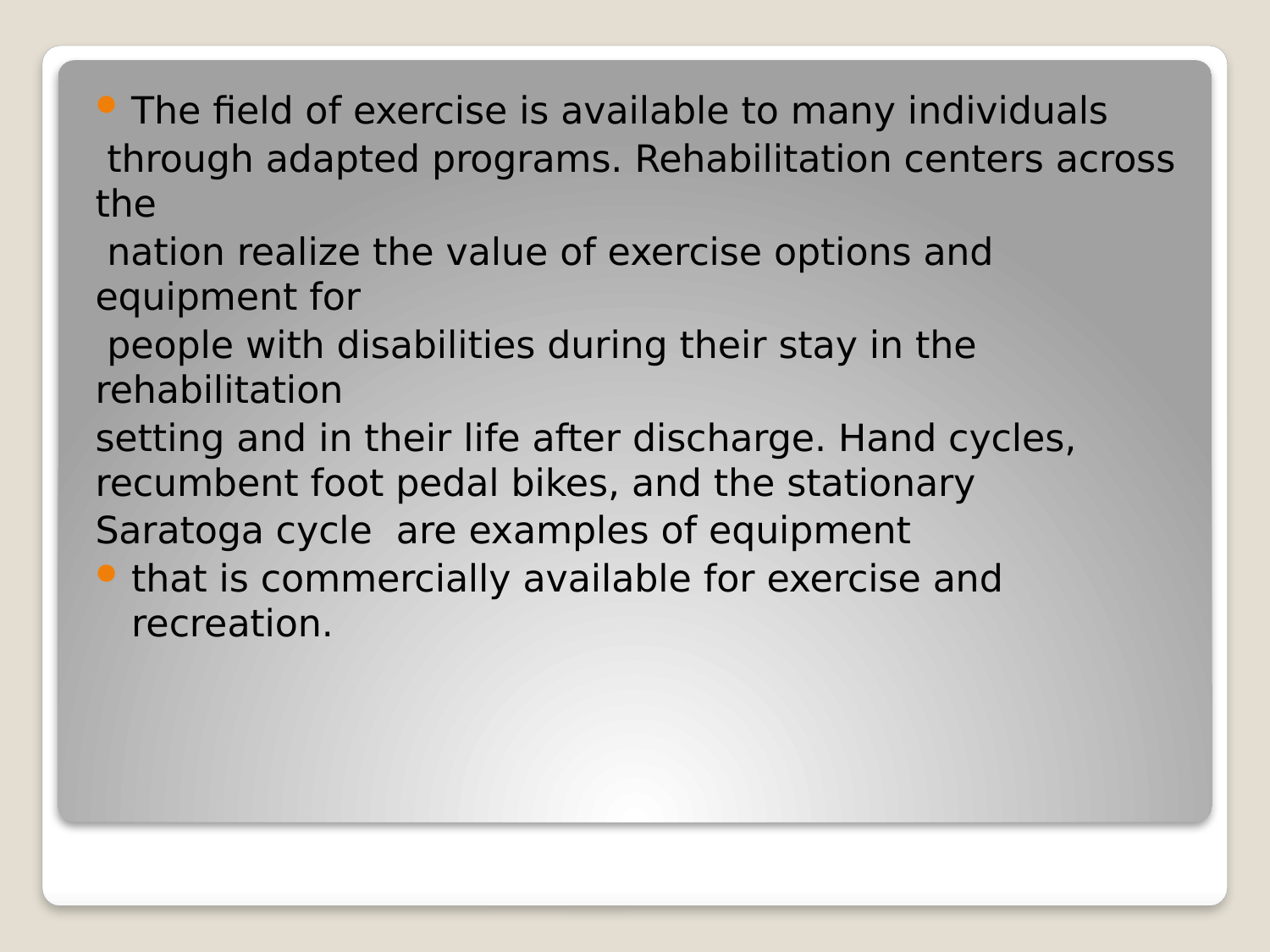

The field of exercise is available to many individuals
 through adapted programs. Rehabilitation centers across the
 nation realize the value of exercise options and equipment for
 people with disabilities during their stay in the rehabilitation
setting and in their life after discharge. Hand cycles, recumbent foot pedal bikes, and the stationary
Saratoga cycle  are examples of equipment
that is commercially available for exercise and recreation.
#